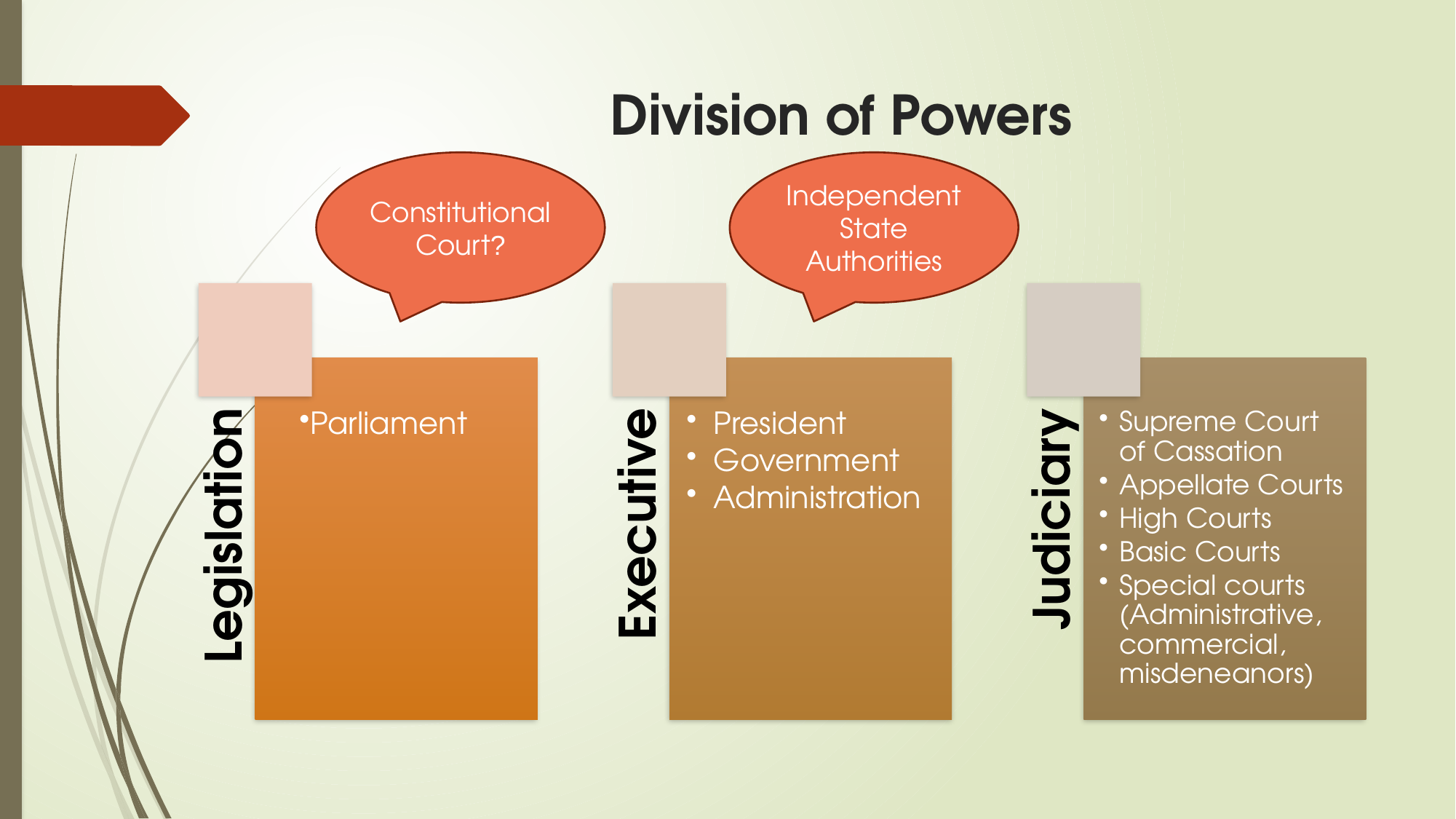

# Division of Powers
Constitutional Court?
Independent State Authorities
Legislation
Parliament

Executive
President
Government
Administration
Judiciary
Supreme Court of Cassation
Appellate Courts
High Courts
Basic Courts
Special courts (Administrative, commercial, misdeneanors)